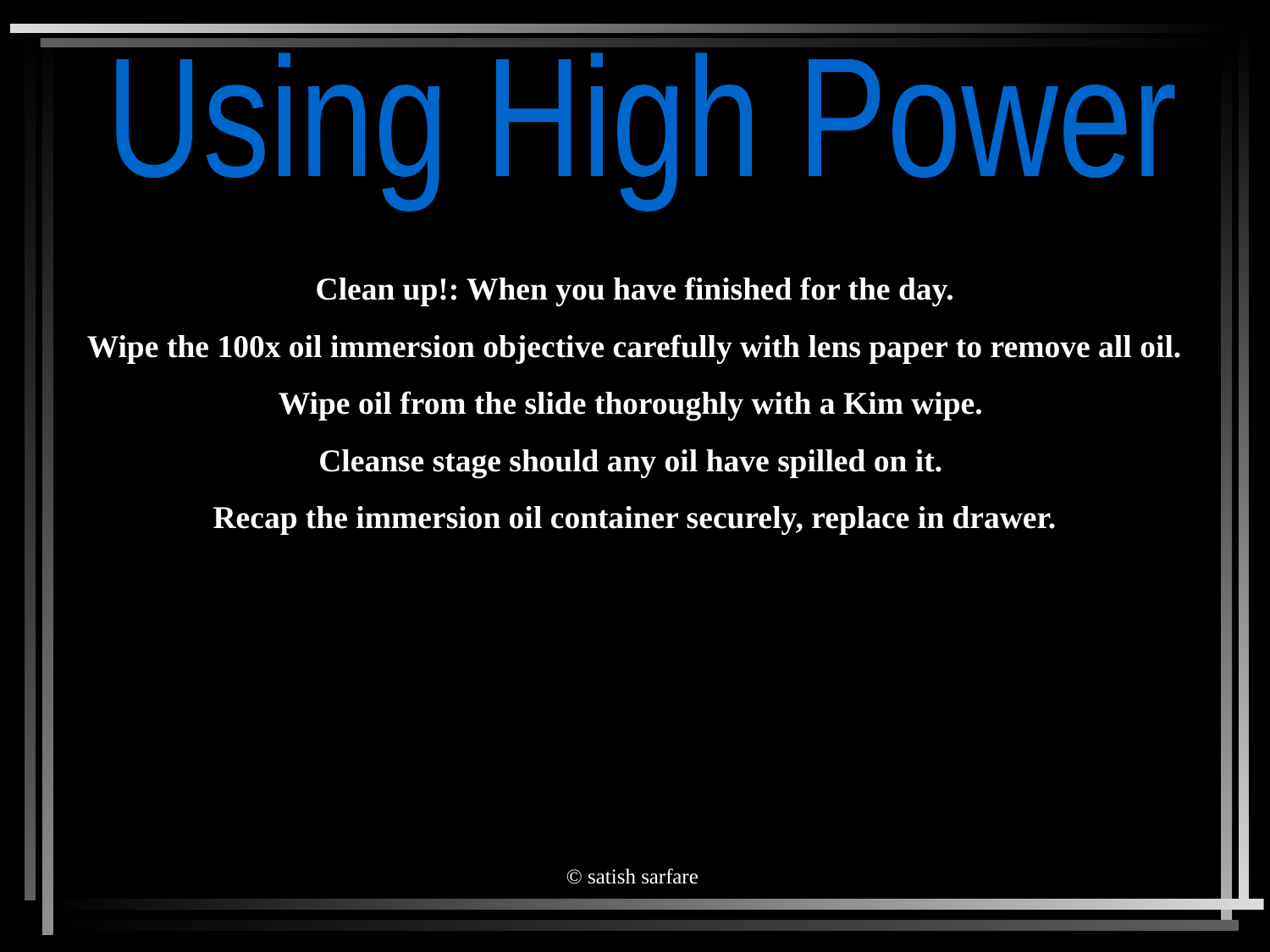

Using High Power
Clean up!: When you have finished for the day.
 Wipe the 100x oil immersion objective carefully with lens paper to remove all oil.
Wipe oil from the slide thoroughly with a Kim wipe.
Cleanse stage should any oil have spilled on it.
Recap the immersion oil container securely, replace in drawer.
© satish sarfare